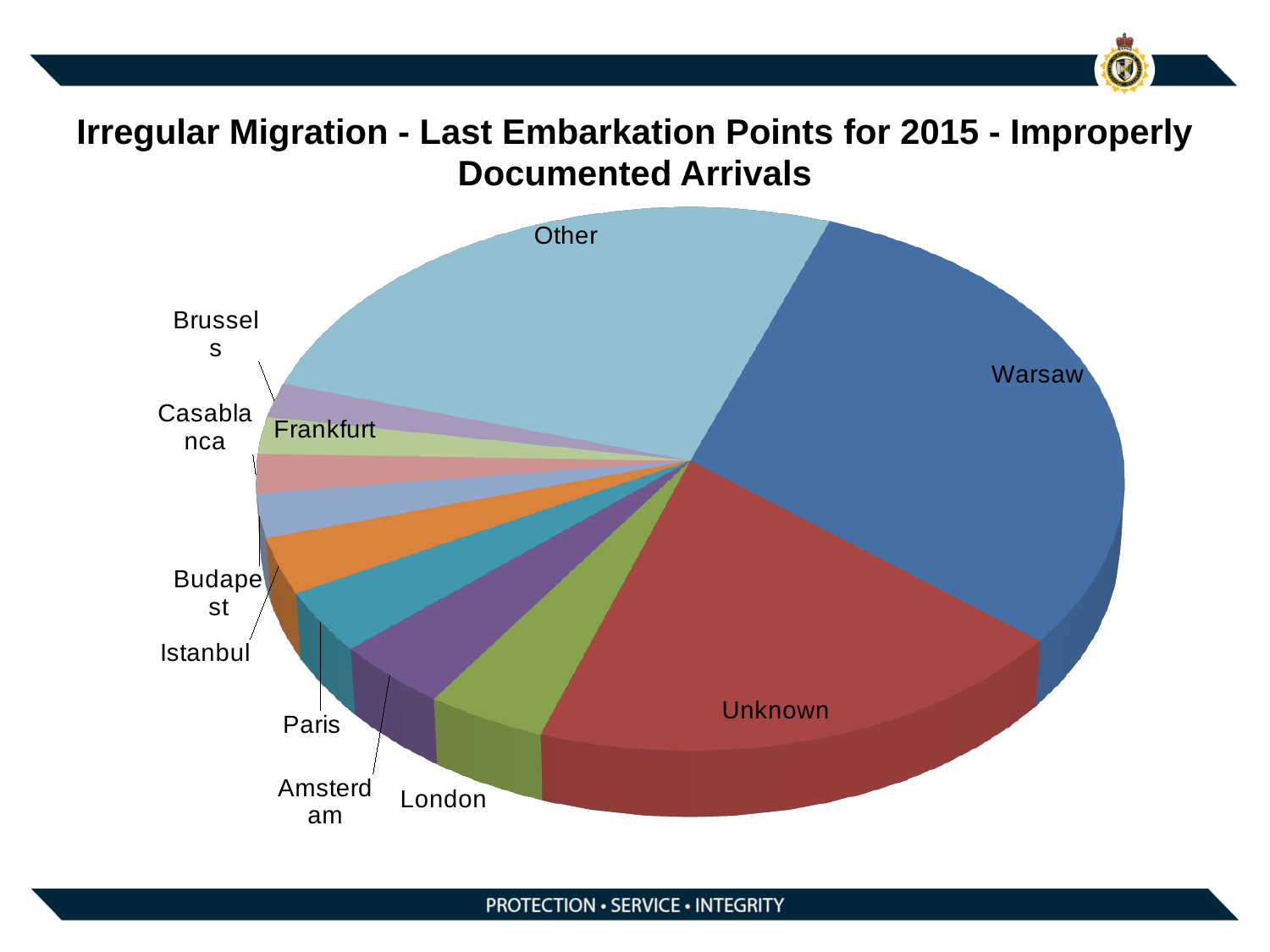

# Irregular Migration - Last Embarkation Points for 2015 - Improperly Documented Arrivals

[unsupported chart]